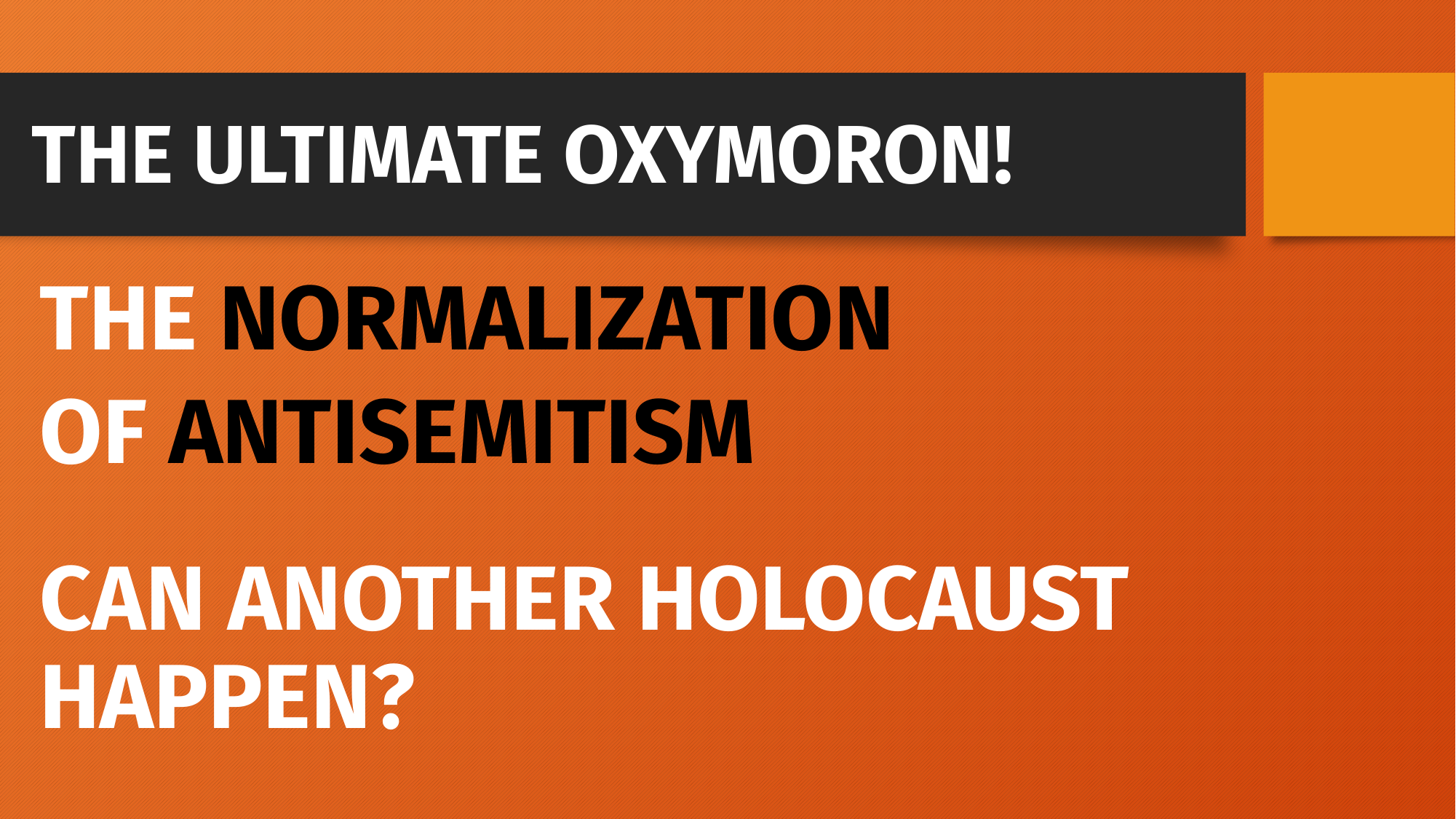

# THE ULTIMATE OXYMORON!
THE NORMALIZATION
OF ANTISEMITISM

CAN ANOTHER HOLOCAUST HAPPEN?